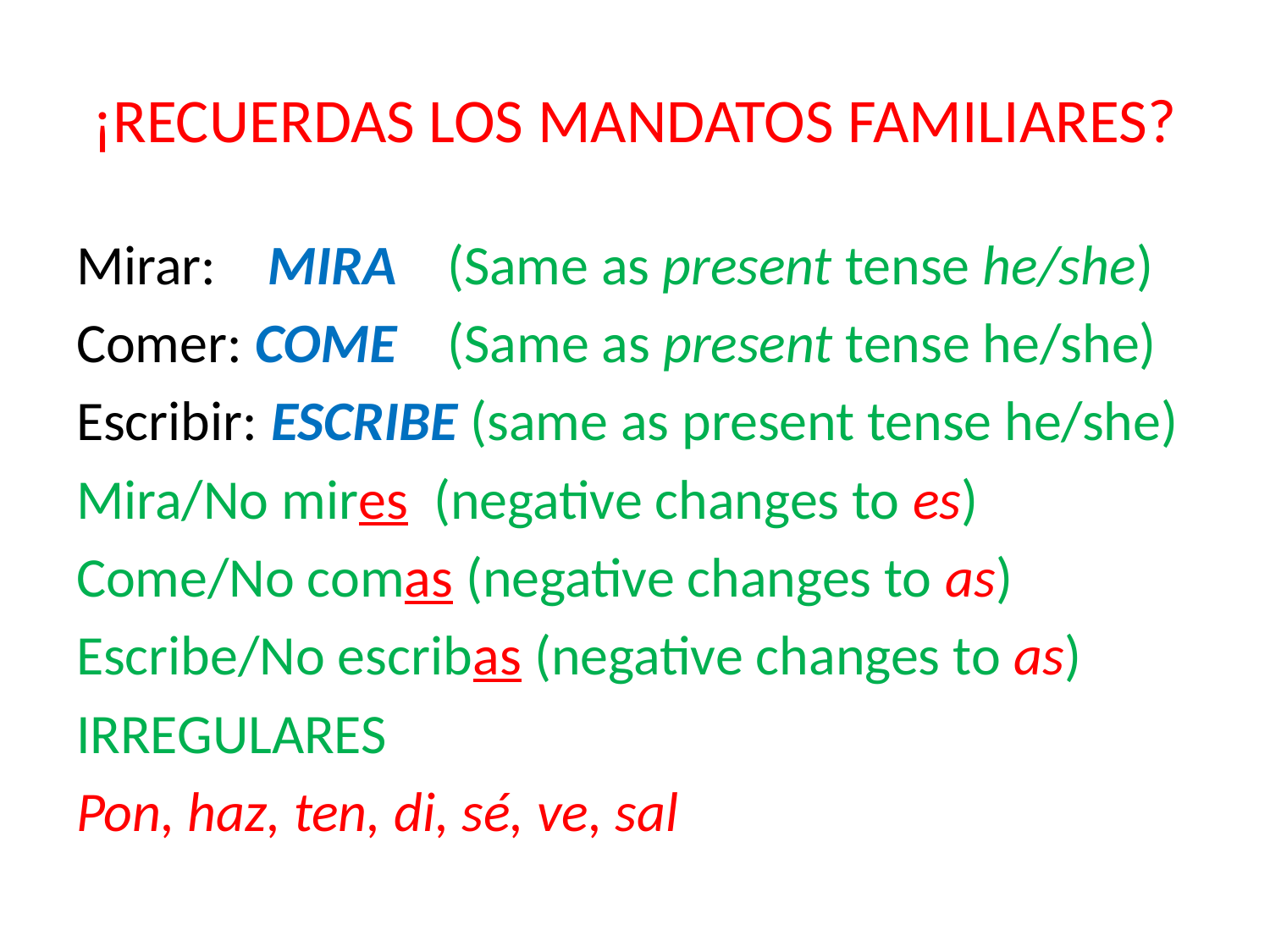

# ¡RECUERDAS LOS MANDATOS FAMILIARES?
Mirar:    MIRA    (Same as present tense he/she)
Comer: COME    (Same as present tense he/she)
Escribir: ESCRIBE (same as present tense he/she)
Mira/No mires  (negative changes to es)
Come/No comas (negative changes to as)
Escribe/No escribas (negative changes to as)
IRREGULARES
Pon, haz, ten, di, sé, ve, sal